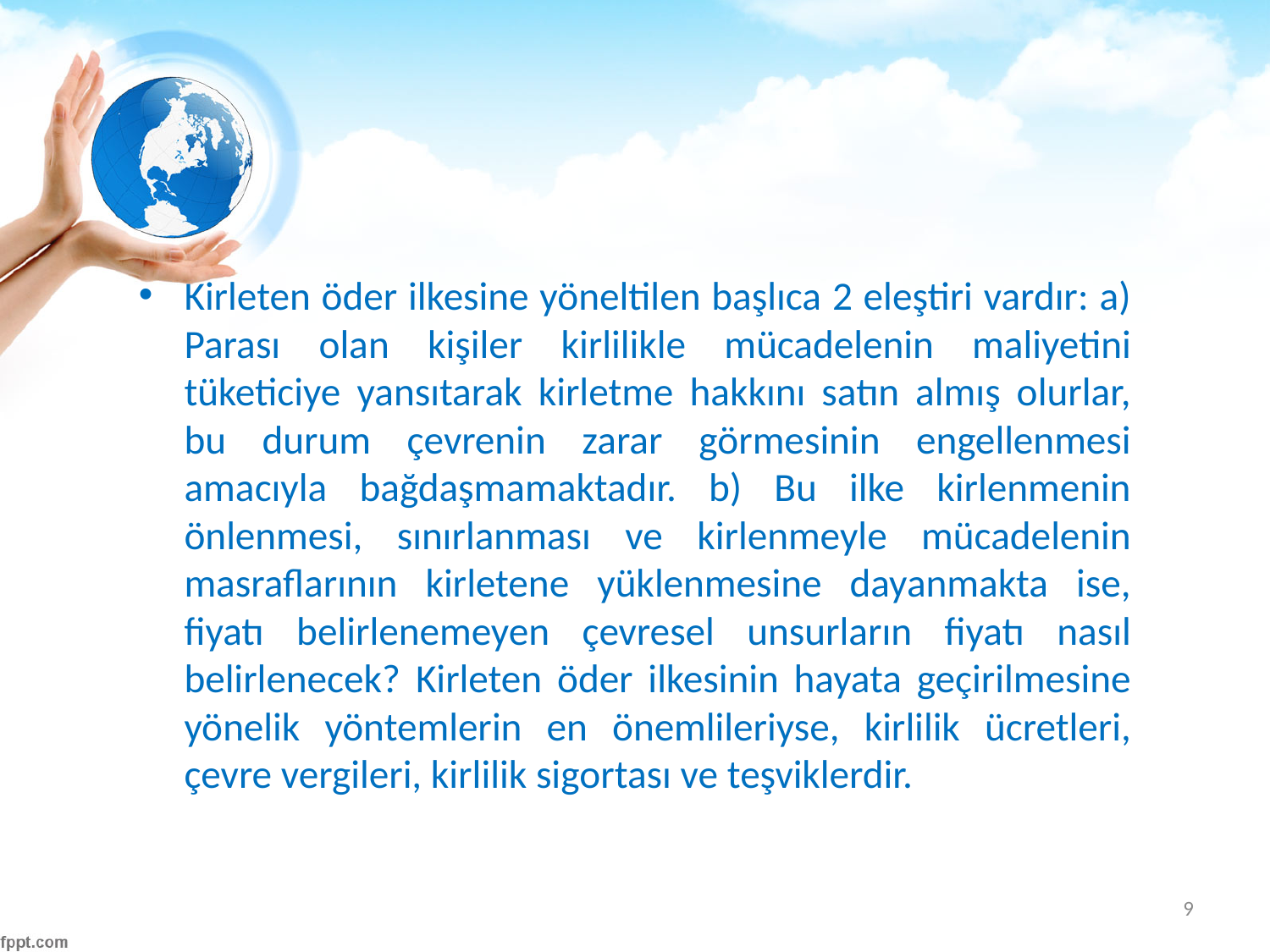

#
Kirleten öder ilkesine yöneltilen başlıca 2 eleştiri vardır: a) Parası olan kişiler kirlilikle mücadelenin maliyetini tüketiciye yansıtarak kirletme hakkını satın almış olurlar, bu durum çevrenin zarar görmesinin engellenmesi amacıyla bağdaşmamaktadır. b) Bu ilke kirlenmenin önlenmesi, sınırlanması ve kirlenmeyle mücadelenin masraflarının kirletene yüklenmesine dayanmakta ise, fiyatı belirlenemeyen çevresel unsurların fiyatı nasıl belirlenecek? Kirleten öder ilkesinin hayata geçirilmesine yönelik yöntemlerin en önemlileriyse, kirlilik ücretleri, çevre vergileri, kirlilik sigortası ve teşviklerdir.
9